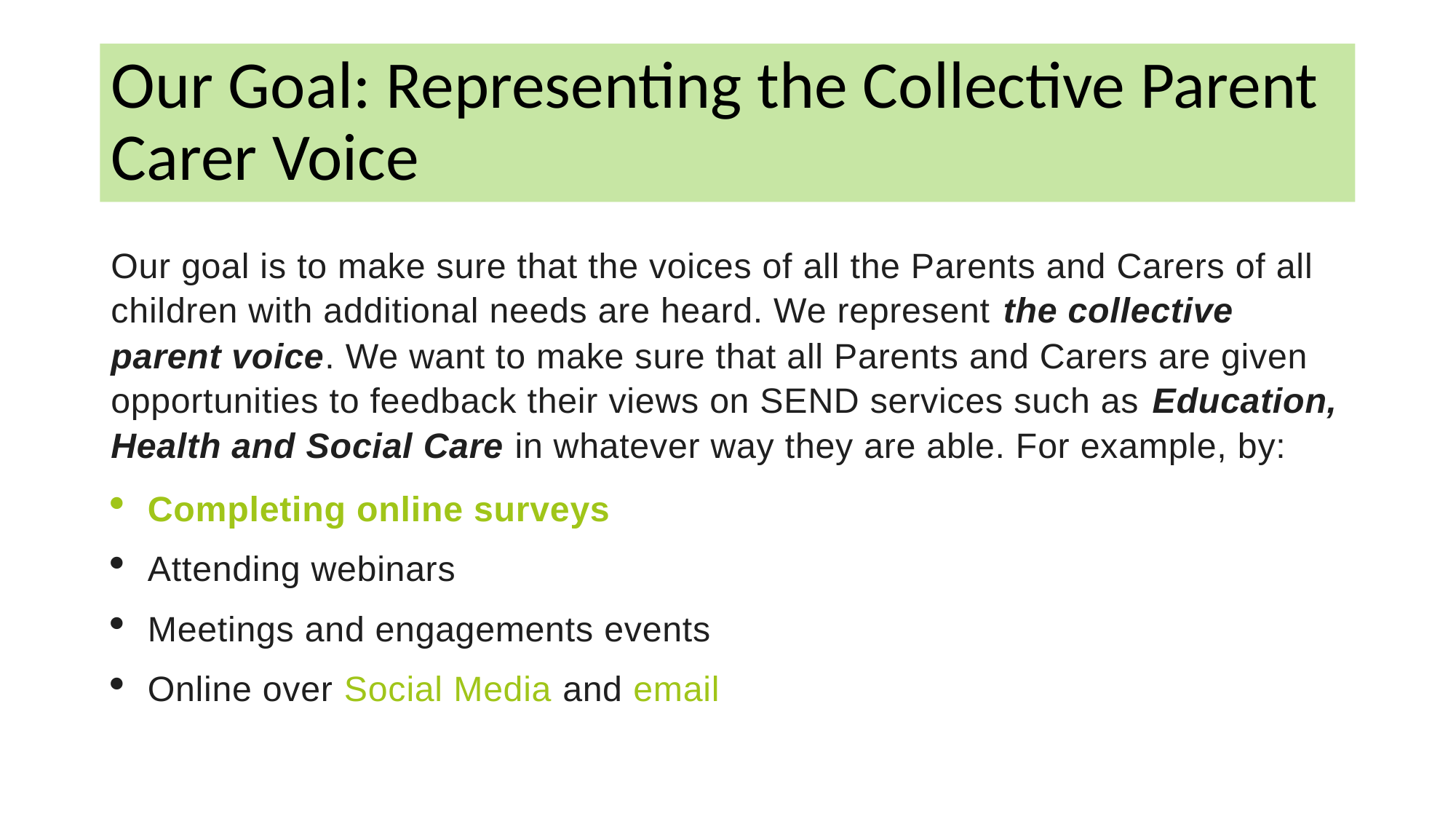

# Our Goal: Representing the Collective Parent Carer Voice
Our goal is to make sure that the voices of all the Parents and Carers of all children with additional needs are heard. We represent the collective parent voice. We want to make sure that all Parents and Carers are given opportunities to feedback their views on SEND services such as Education, Health and Social Care in whatever way they are able. For example, by:
Completing online surveys
Attending webinars
Meetings and engagements events
Online over Social Media and email